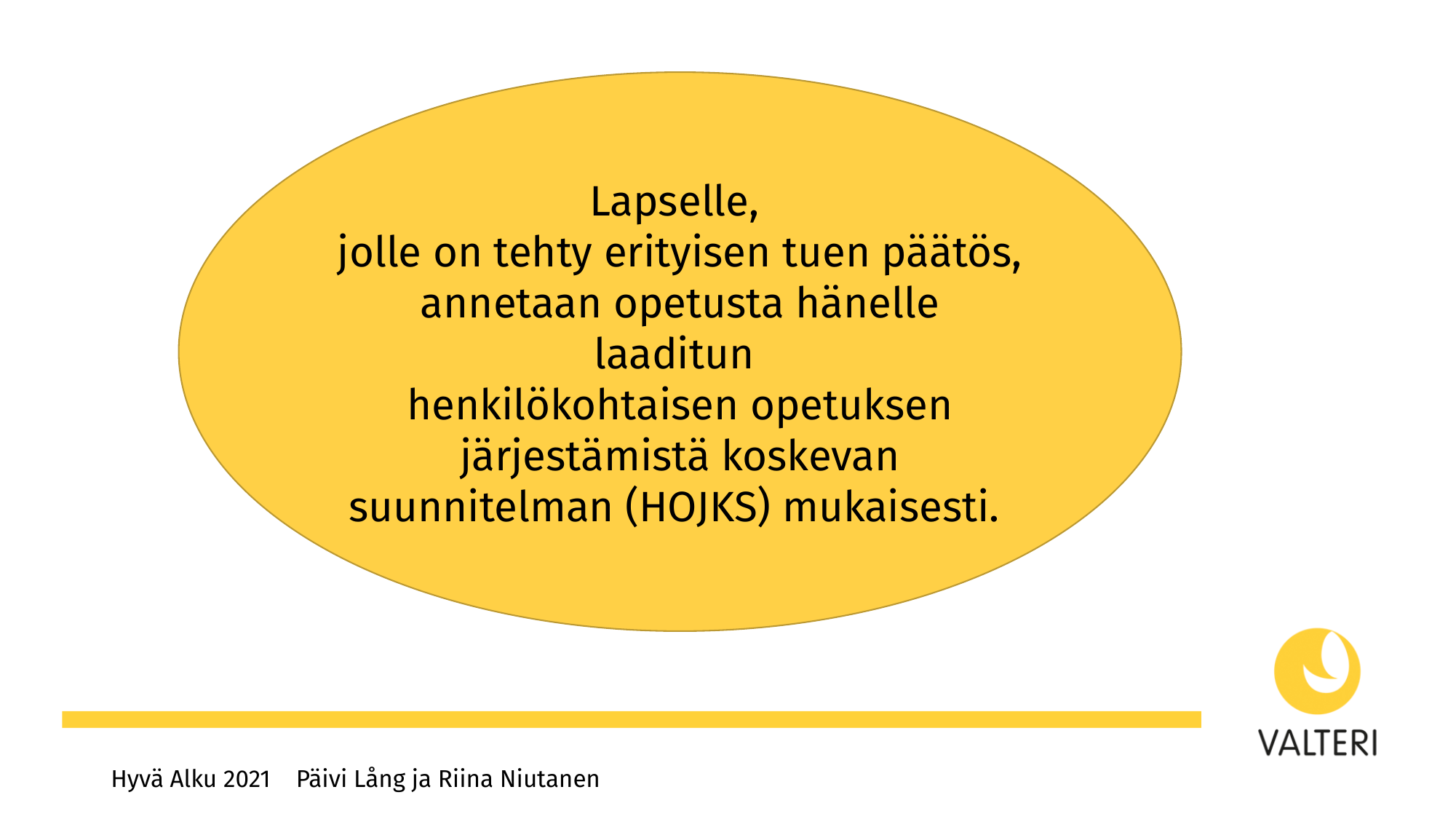

Lapselle,
jolle on tehty erityisen tuen päätös,
annetaan opetusta hänelle laaditun
henkilökohtaisen opetuksen järjestämistä koskevan suunnitelman (HOJKS) mukaisesti.
Hyvä Alku 2021    Päivi Lång ja Riina Niutanen